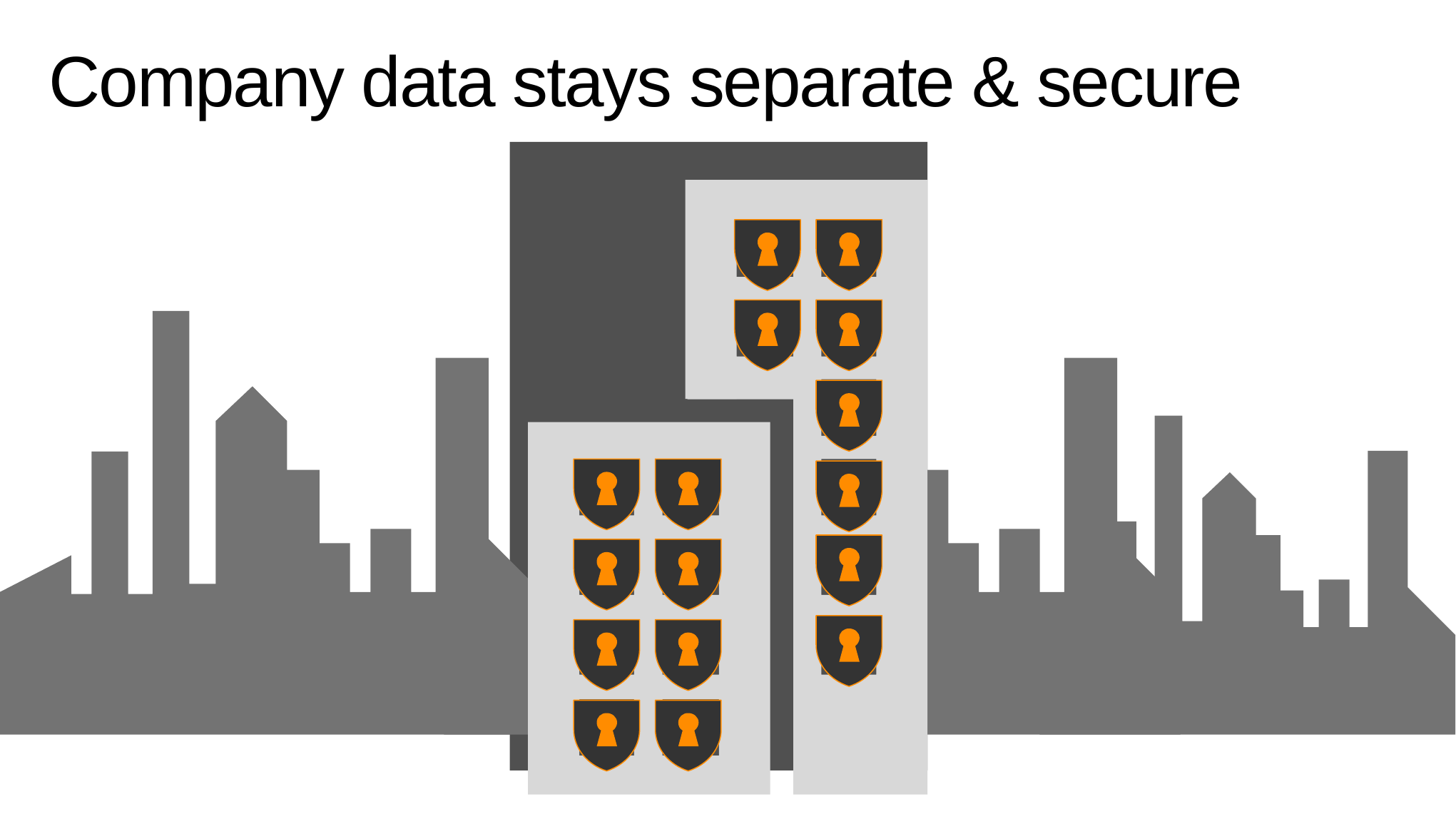

# Company data stays separate & secure